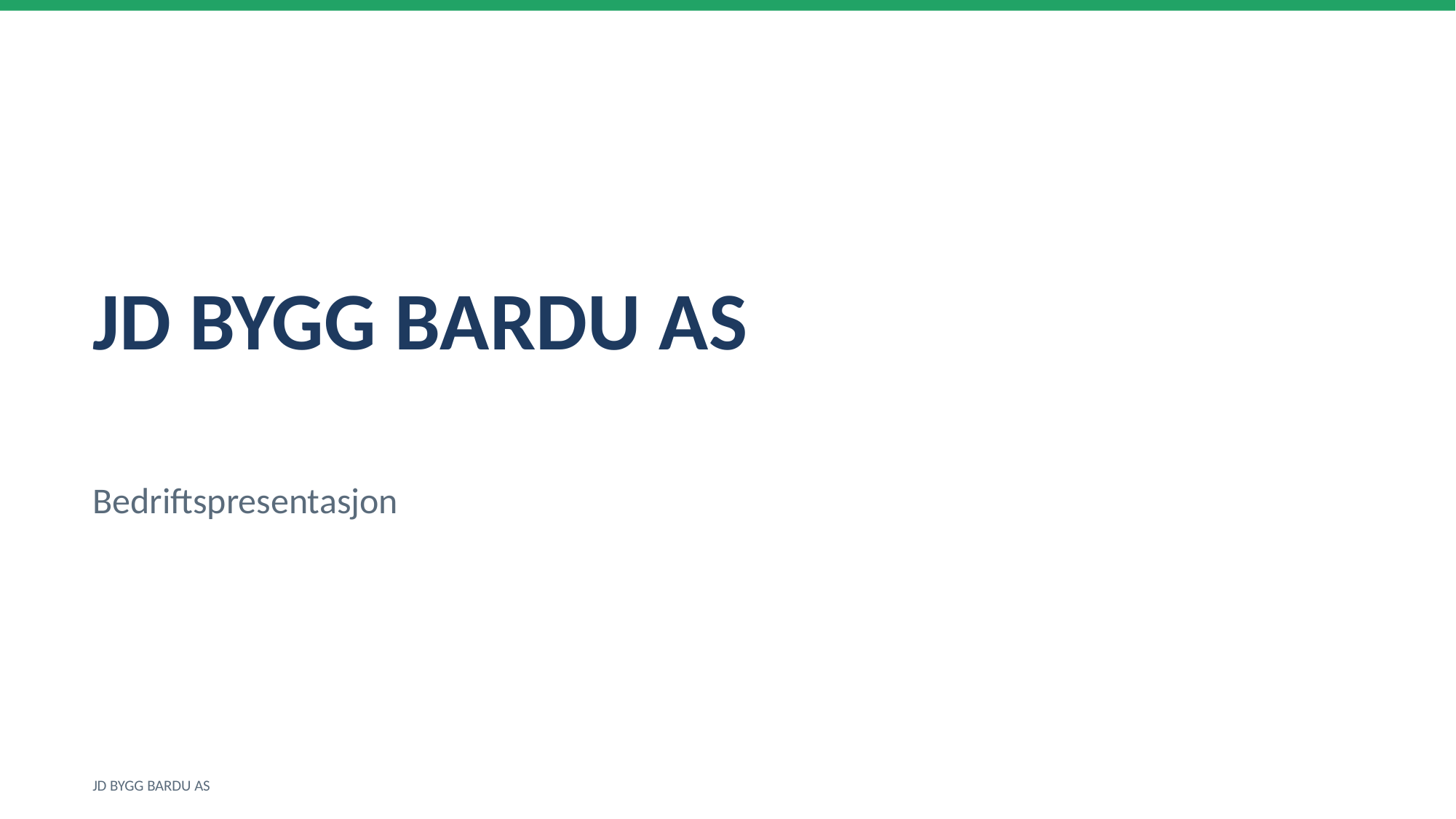

JD BYGG BARDU AS
Bedriftspresentasjon
JD BYGG BARDU AS